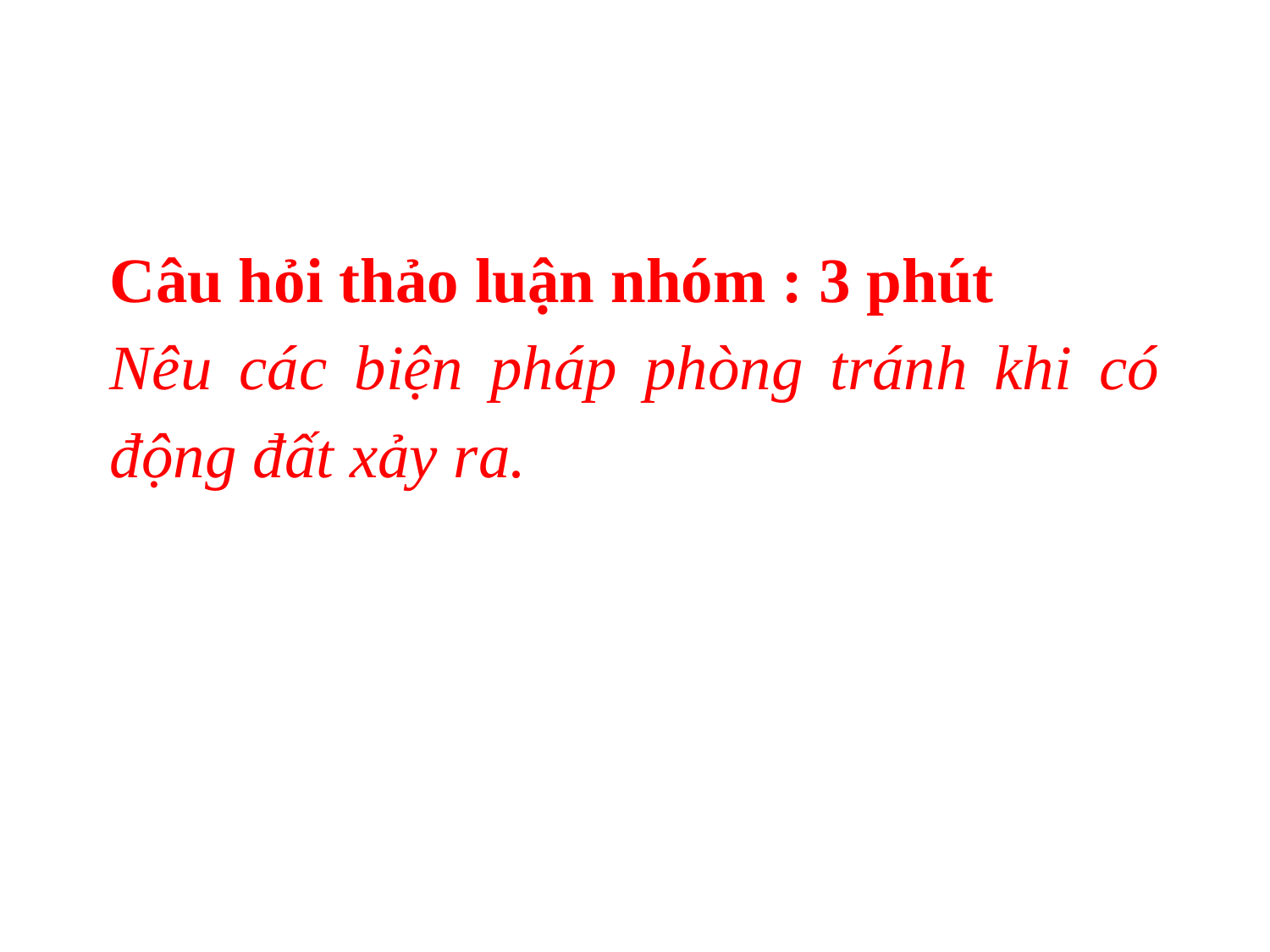

Câu hỏi thảo luận nhóm : 3 phút
Nêu các biện pháp phòng tránh khi có động đất xảy ra.